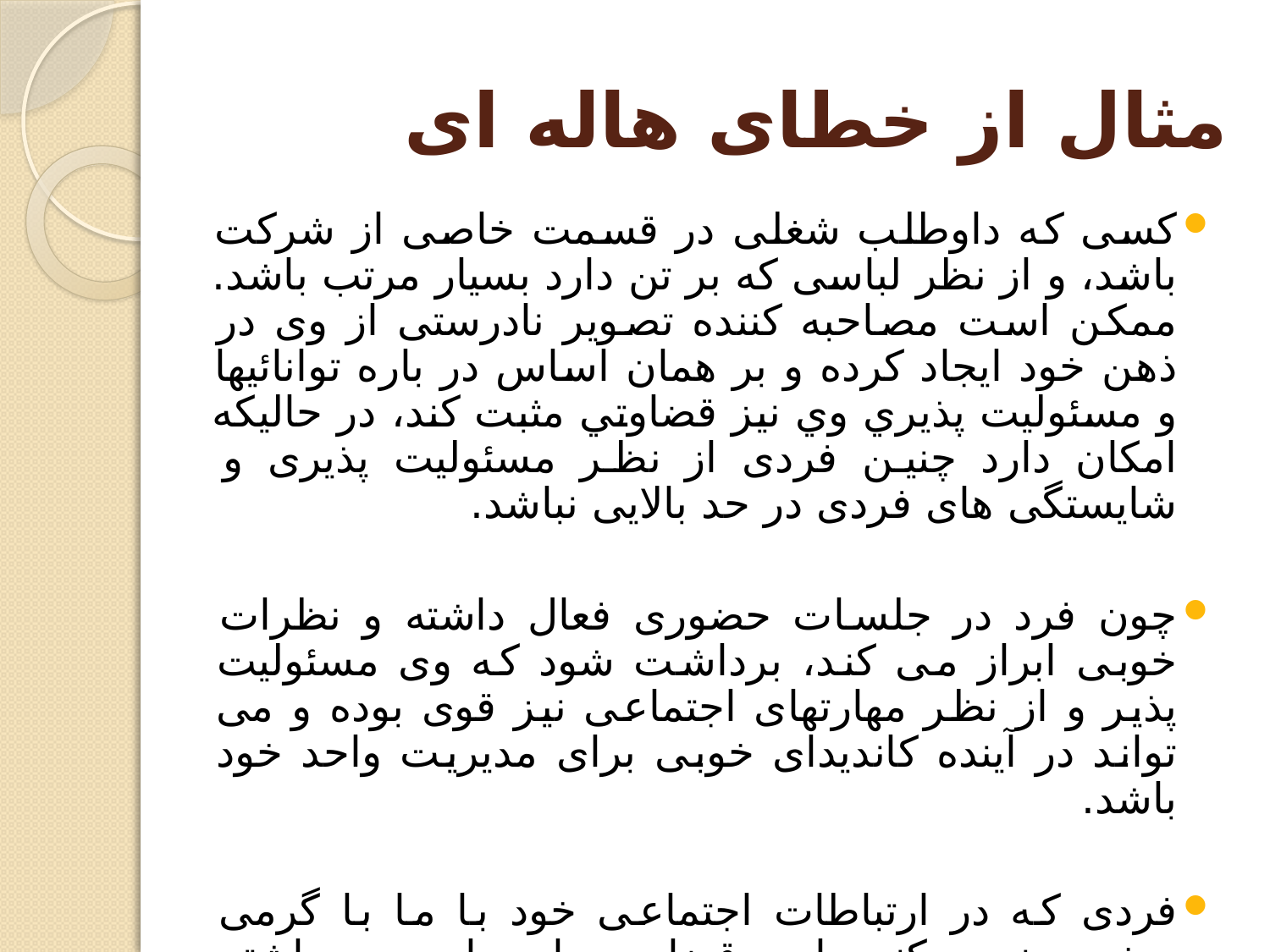

# مثال از خطای هاله ای
کسی که داوطلب شغلی در قسمت خاصی از شرکت باشد، و از نظر لباسی که بر تن دارد بسيار مرتب باشد. ممكن است مصاحبه کننده تصوير نادرستی از وی در ذهن خود ایجاد کرده و بر همان اساس در باره توانائيها و مسئوليت پذيري وي نیز قضاوتي مثبت کند، در حاليکه امکان دارد چنين فردی از نظر مسئوليت پذيری و شايستگی های فردی در حد بالایی نباشد.

چون فرد در جلسات حضوری فعال داشته و نظرات خوبی ابراز می کند، برداشت شود که وی مسئولیت پذیر و از نظر مهارتهای اجتماعی نیز قوی بوده و می تواند در آینده کاندیدای خوبی برای مدیریت واحد خود باشد.

فردی که در ارتباطات اجتماعی خود با ما با گرمی برخورد نمی کند، این قضاوت را درباره وی داشته باشیم که در روابط انسانی خود قوی نیست و نمی تواند از جنبه های مختلف در مدیریت دیگران موفق باشد.